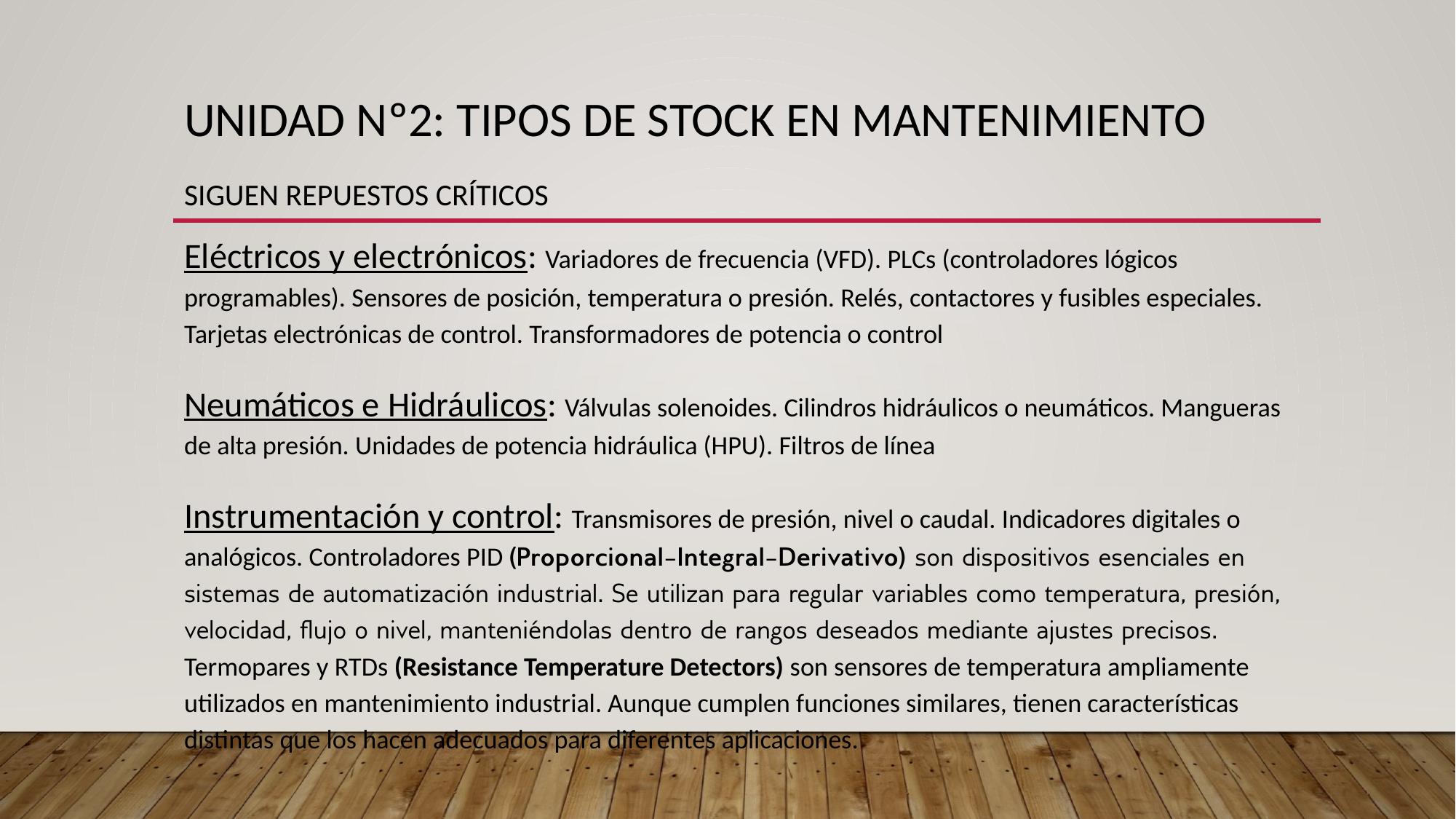

# UNIDAD Nº2: tipos de STOCK EN MANTENIMIENTO siguen repuestos críticos
Eléctricos y electrónicos: Variadores de frecuencia (VFD). PLCs (controladores lógicos programables). Sensores de posición, temperatura o presión. Relés, contactores y fusibles especiales. Tarjetas electrónicas de control. Transformadores de potencia o control
Neumáticos e Hidráulicos: Válvulas solenoides. Cilindros hidráulicos o neumáticos. Mangueras de alta presión. Unidades de potencia hidráulica (HPU). Filtros de línea
Instrumentación y control: Transmisores de presión, nivel o caudal. Indicadores digitales o analógicos. Controladores PID (Proporcional–Integral–Derivativo) son dispositivos esenciales en sistemas de automatización industrial. Se utilizan para regular variables como temperatura, presión, velocidad, flujo o nivel, manteniéndolas dentro de rangos deseados mediante ajustes precisos. Termopares y RTDs (Resistance Temperature Detectors) son sensores de temperatura ampliamente utilizados en mantenimiento industrial. Aunque cumplen funciones similares, tienen características distintas que los hacen adecuados para diferentes aplicaciones.